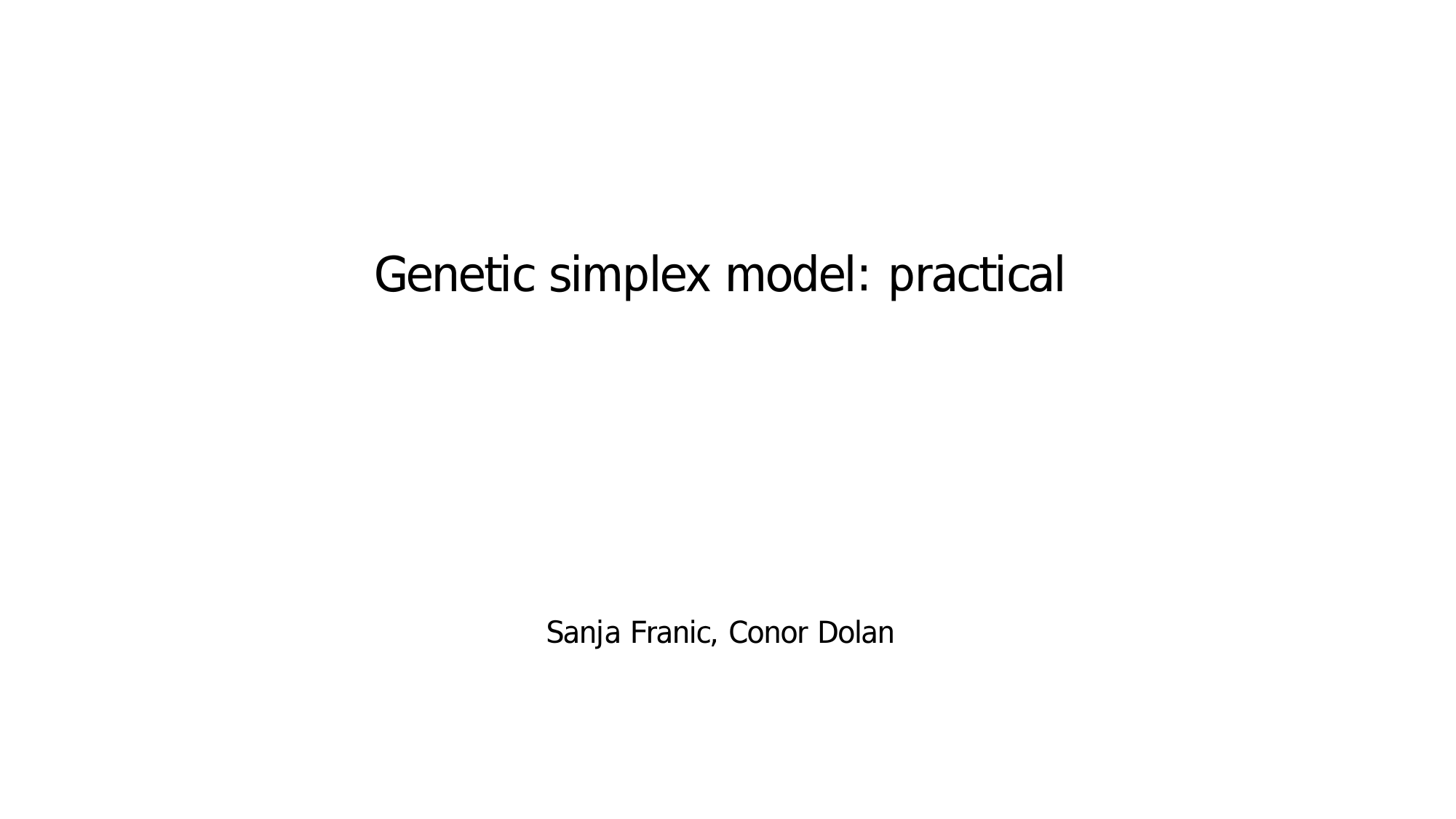

Genetic simplex model: practical
Sanja Franic, Conor Dolan